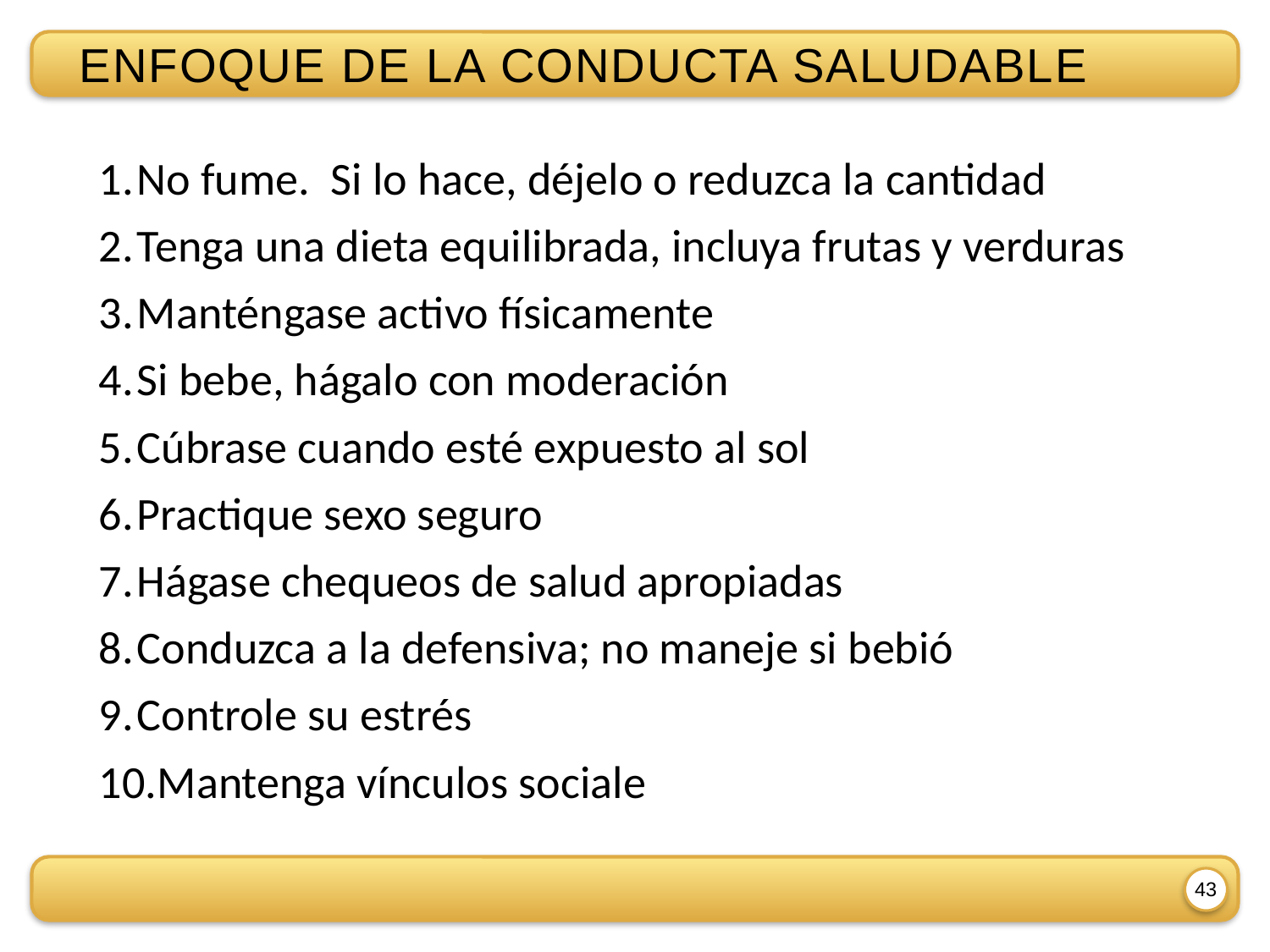

Enfoque de la conducta saludable
No fume.  Si lo hace, déjelo o reduzca la cantidad
Tenga una dieta equilibrada, incluya frutas y verduras
Manténgase activo físicamente
Si bebe, hágalo con moderación
Cúbrase cuando esté expuesto al sol
Practique sexo seguro
Hágase chequeos de salud apropiadas
Conduzca a la defensiva; no maneje si bebió
Controle su estrés
Mantenga vínculos sociale

43